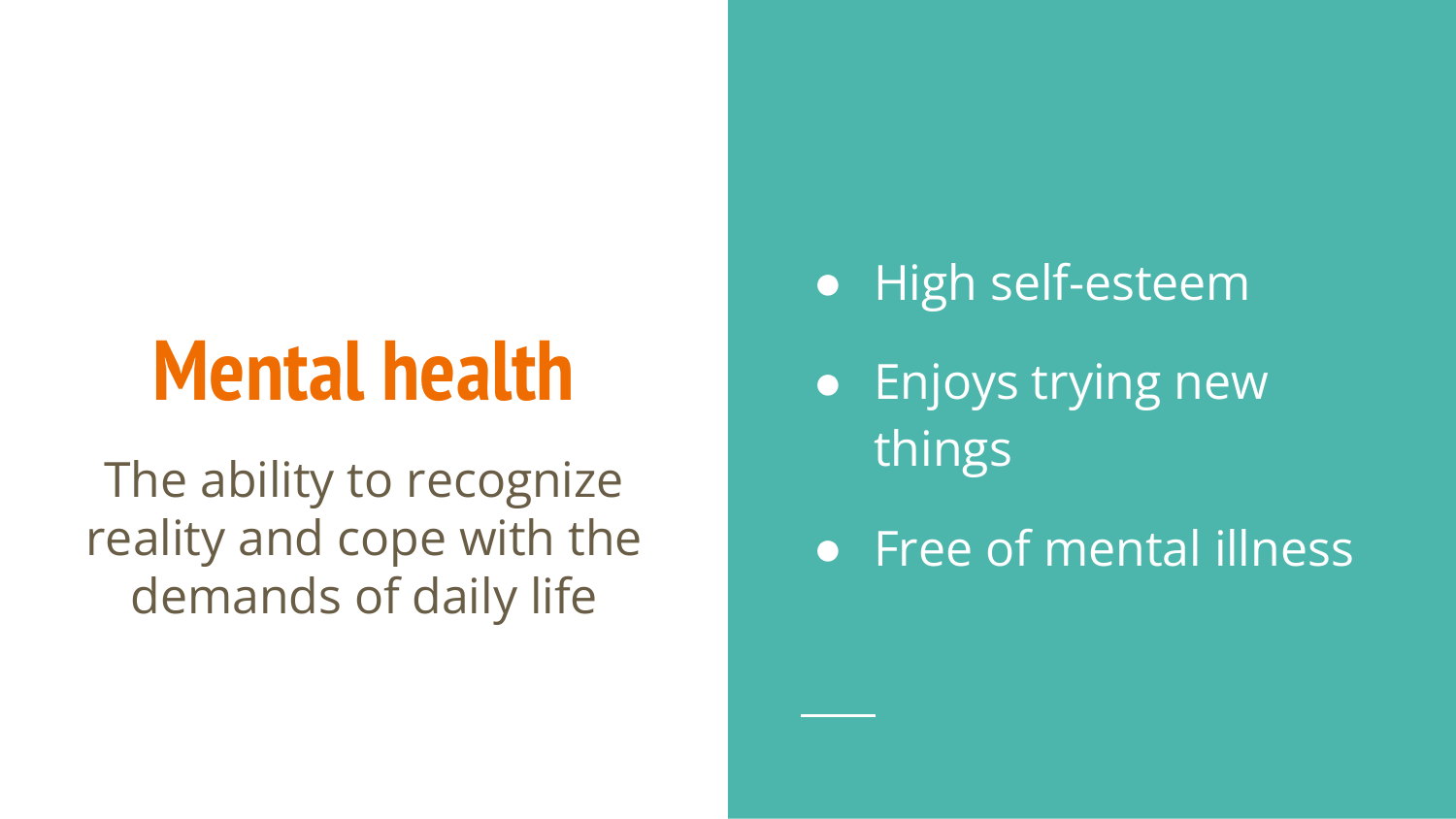

High self-esteem
Enjoys trying new things
Free of mental illness
# Mental health
The ability to recognize reality and cope with the demands of daily life